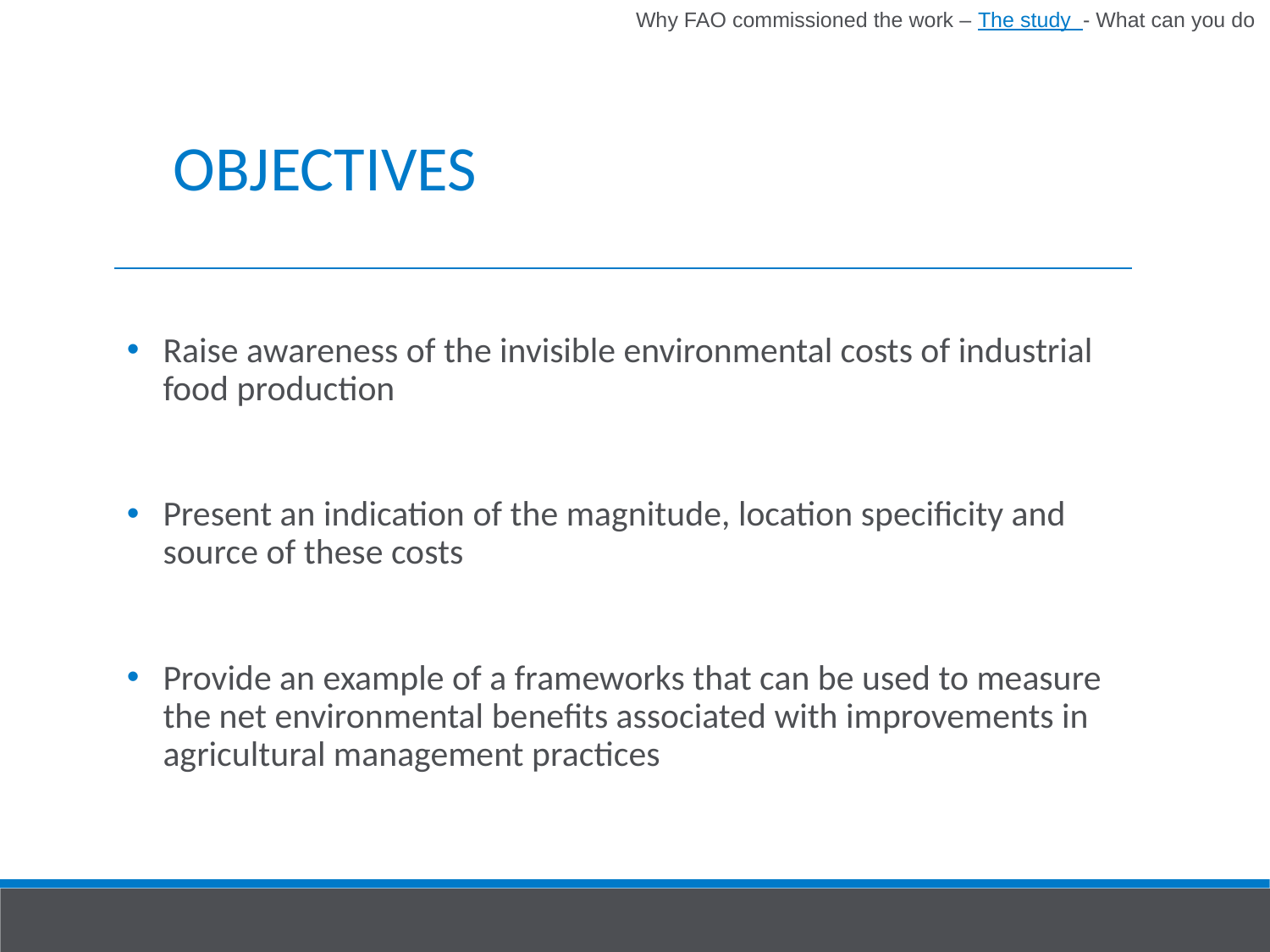

Why FAO commissioned the work – The study  - What can you do
OBJECTIVES
Raise awareness of the invisible environmental costs of industrial food production

Present an indication of the magnitude, location specificity and source of these costs

Provide an example of a frameworks that can be used to measure the net environmental benefits associated with improvements in agricultural management practices